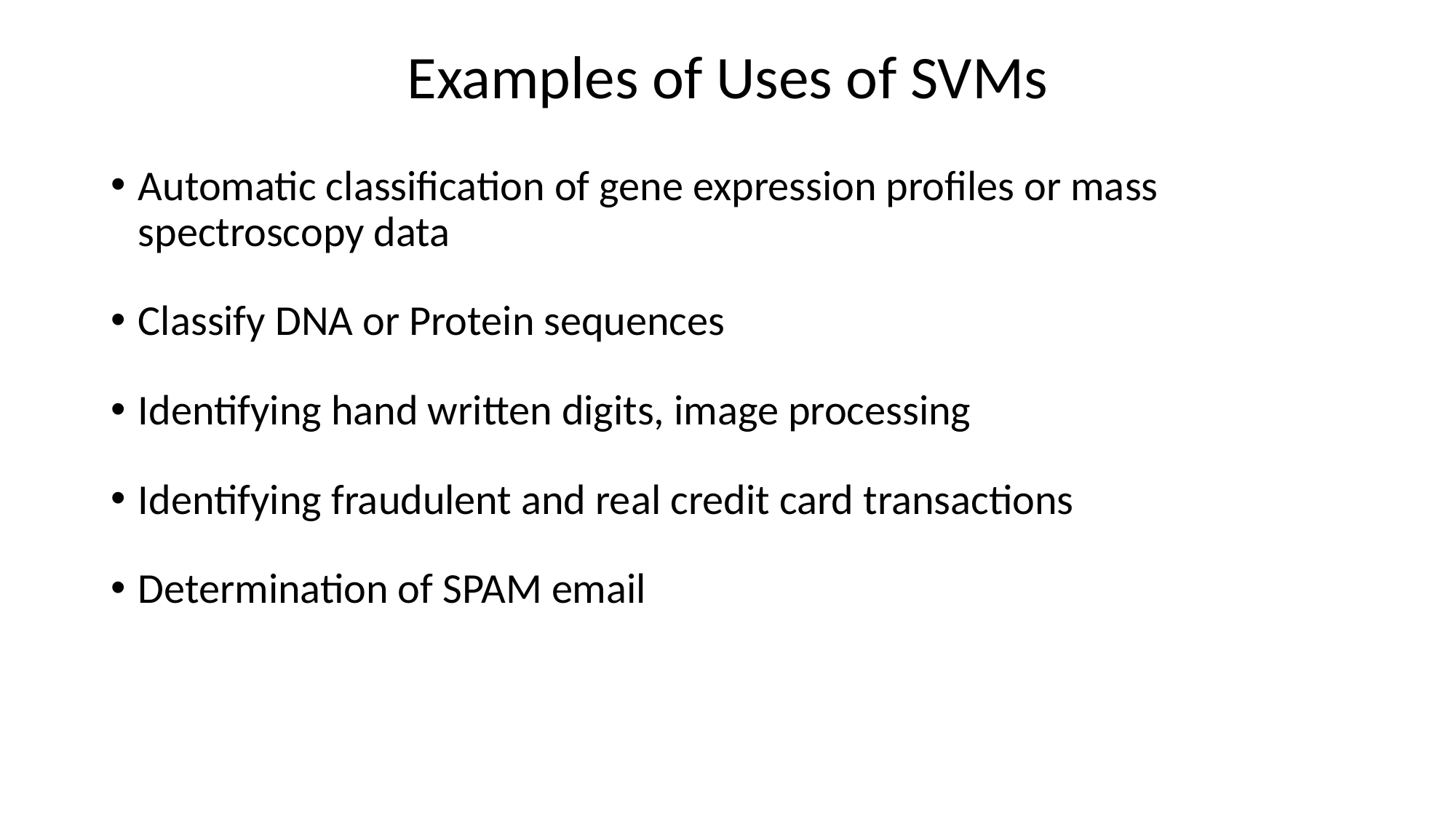

# Examples of Uses of SVMs
Automatic classification of gene expression profiles or mass spectroscopy data

Classify DNA or Protein sequences

Identifying hand written digits, image processing

Identifying fraudulent and real credit card transactions

Determination of SPAM email